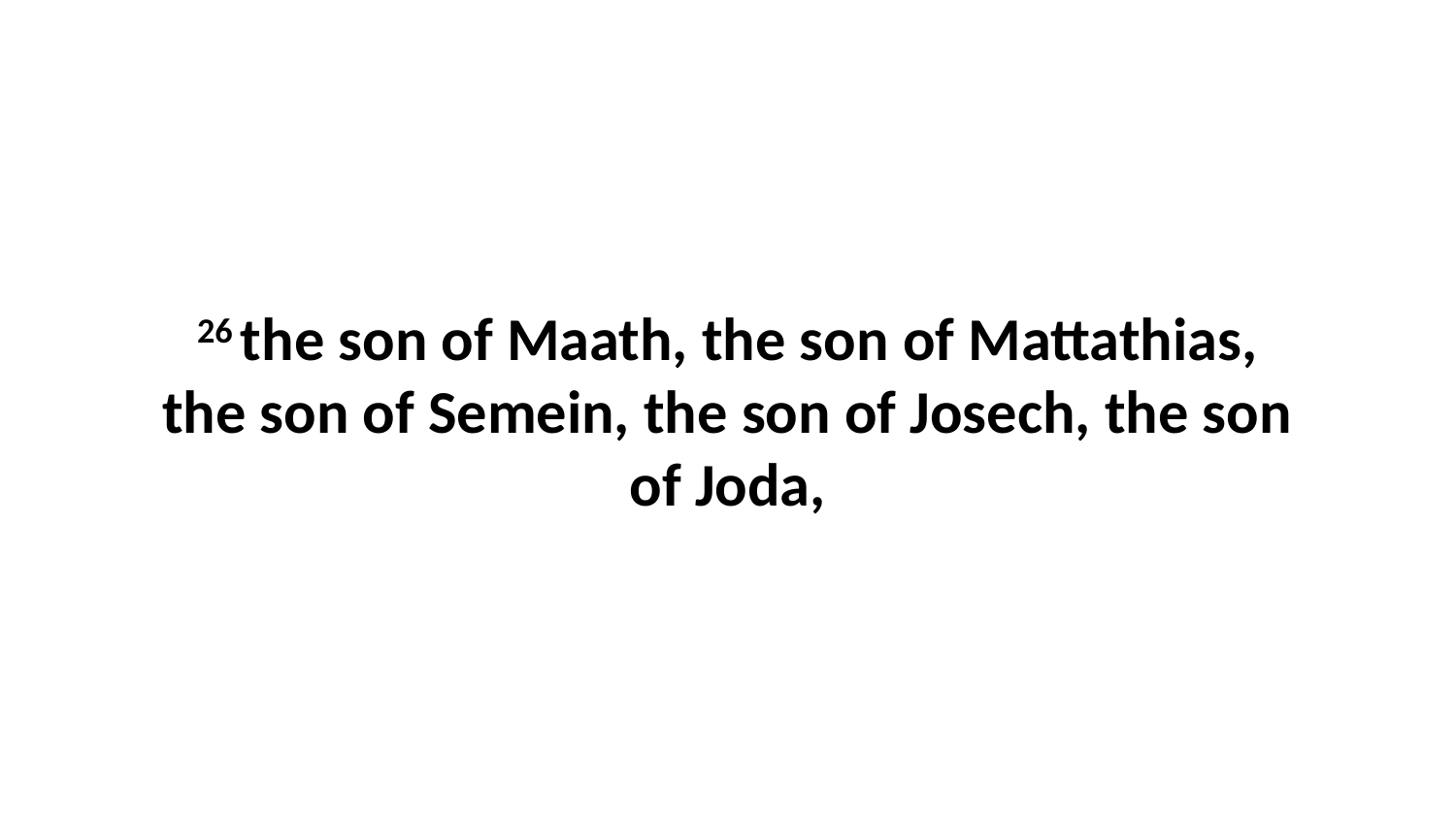

26 the son of Maath, the son of Mattathias, the son of Semein, the son of Josech, the son of Joda,